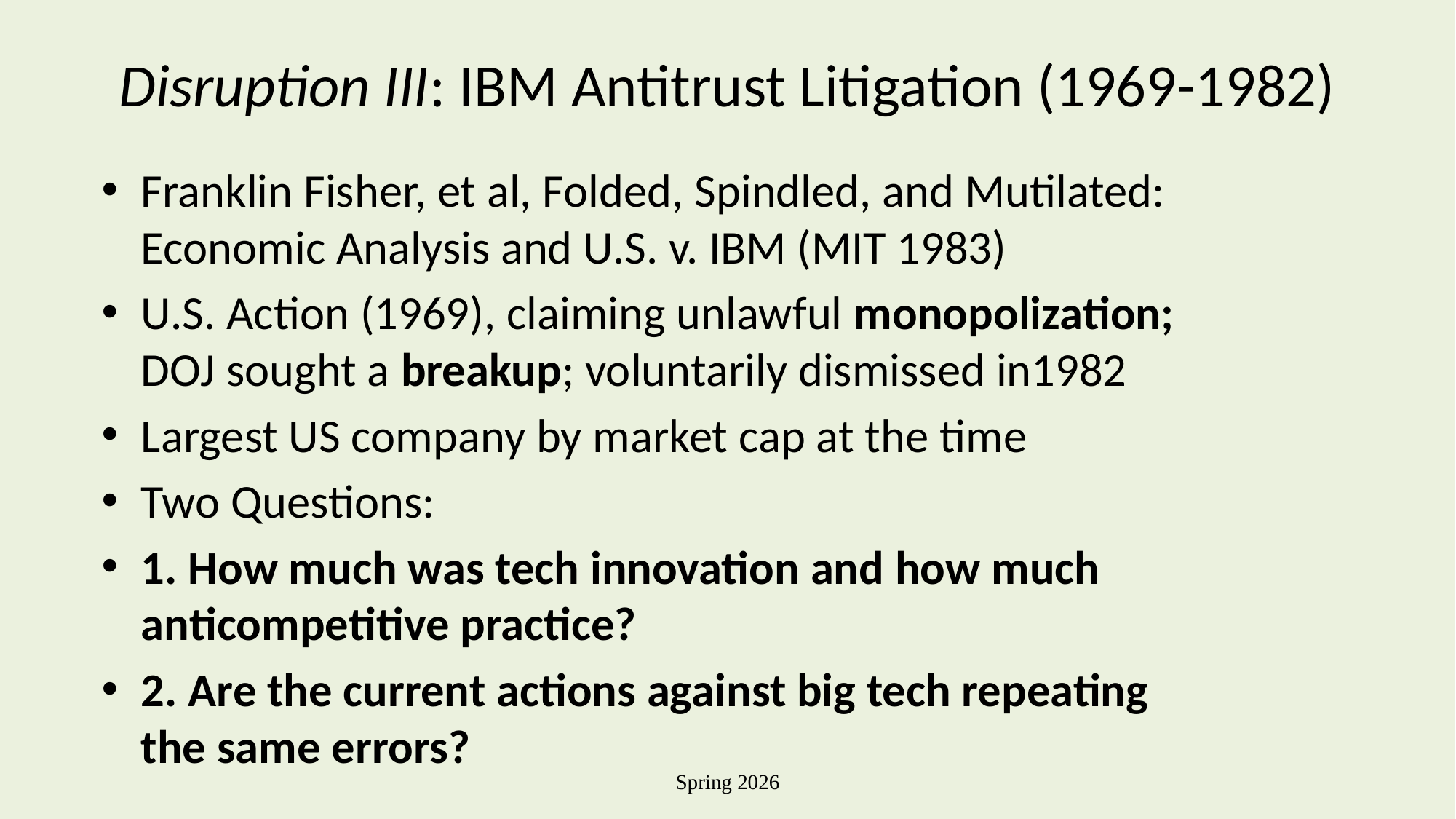

# Disruption III: IBM Antitrust Litigation (1969-1982)
Franklin Fisher, et al, Folded, Spindled, and Mutilated: Economic Analysis and U.S. v. IBM (MIT 1983)
U.S. Action (1969), claiming unlawful monopolization; DOJ sought a breakup; voluntarily dismissed in1982
Largest US company by market cap at the time
Two Questions:
1. How much was tech innovation and how much anticompetitive practice?
2. Are the current actions against big tech repeating the same errors?
Spring 2026